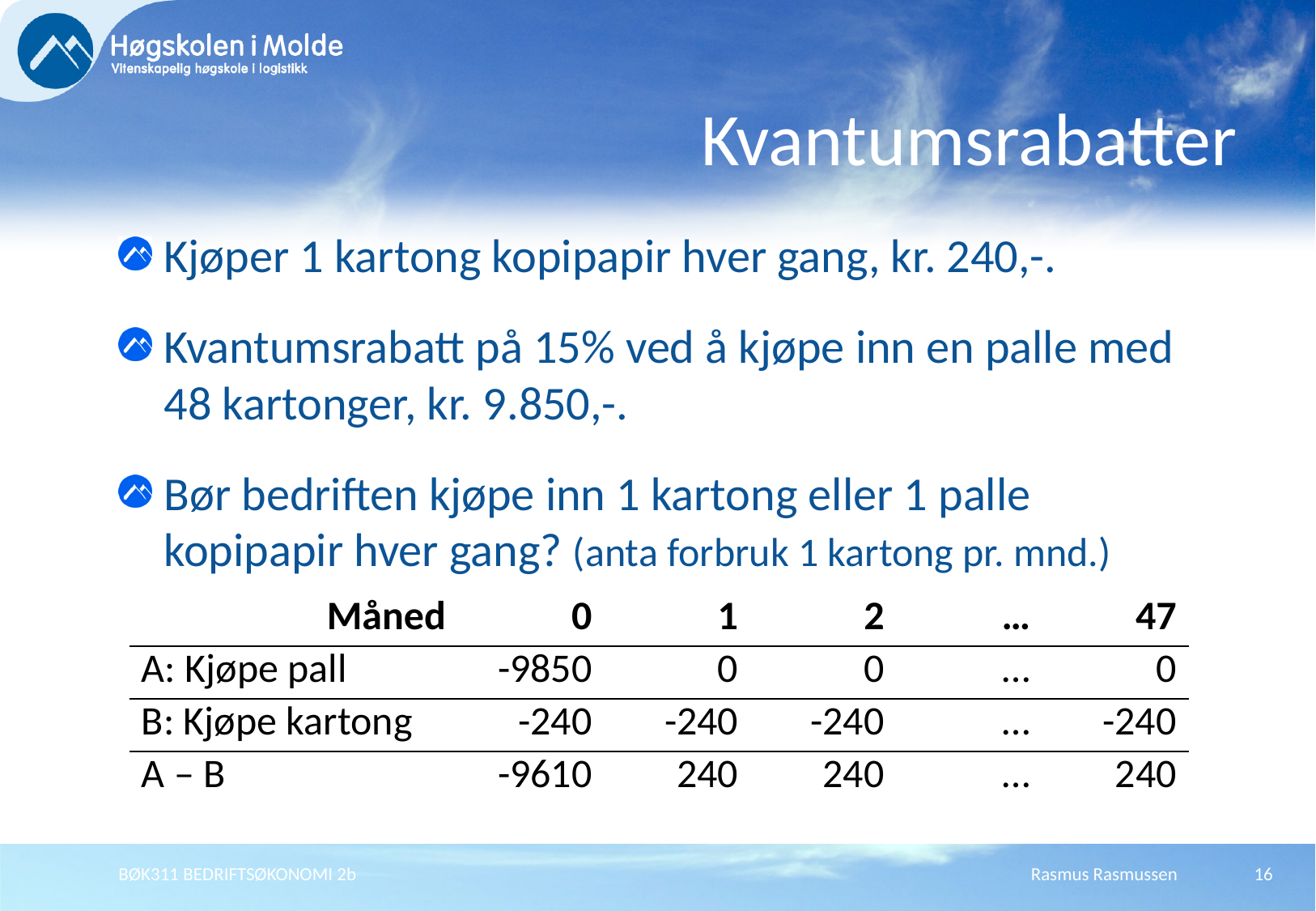

# Kvantumsrabatter
Kjøper 1 kartong kopipapir hver gang, kr. 240,-.
Kvantumsrabatt på 15% ved å kjøpe inn en palle med 48 kartonger, kr. 9.850,-.
Bør bedriften kjøpe inn 1 kartong eller 1 palle kopipapir hver gang? (anta forbruk 1 kartong pr. mnd.)

| Måned | 0 | 1 | 2 | … | 47 |
| --- | --- | --- | --- | --- | --- |
| A: Kjøpe pall | -9850 | 0 | 0 | … | 0 |
| B: Kjøpe kartong | -240 | -240 | -240 | … | -240 |
| A – B | -9610 | 240 | 240 | … | 240 |
BØK311 BEDRIFTSØKONOMI 2b
Rasmus Rasmussen
16